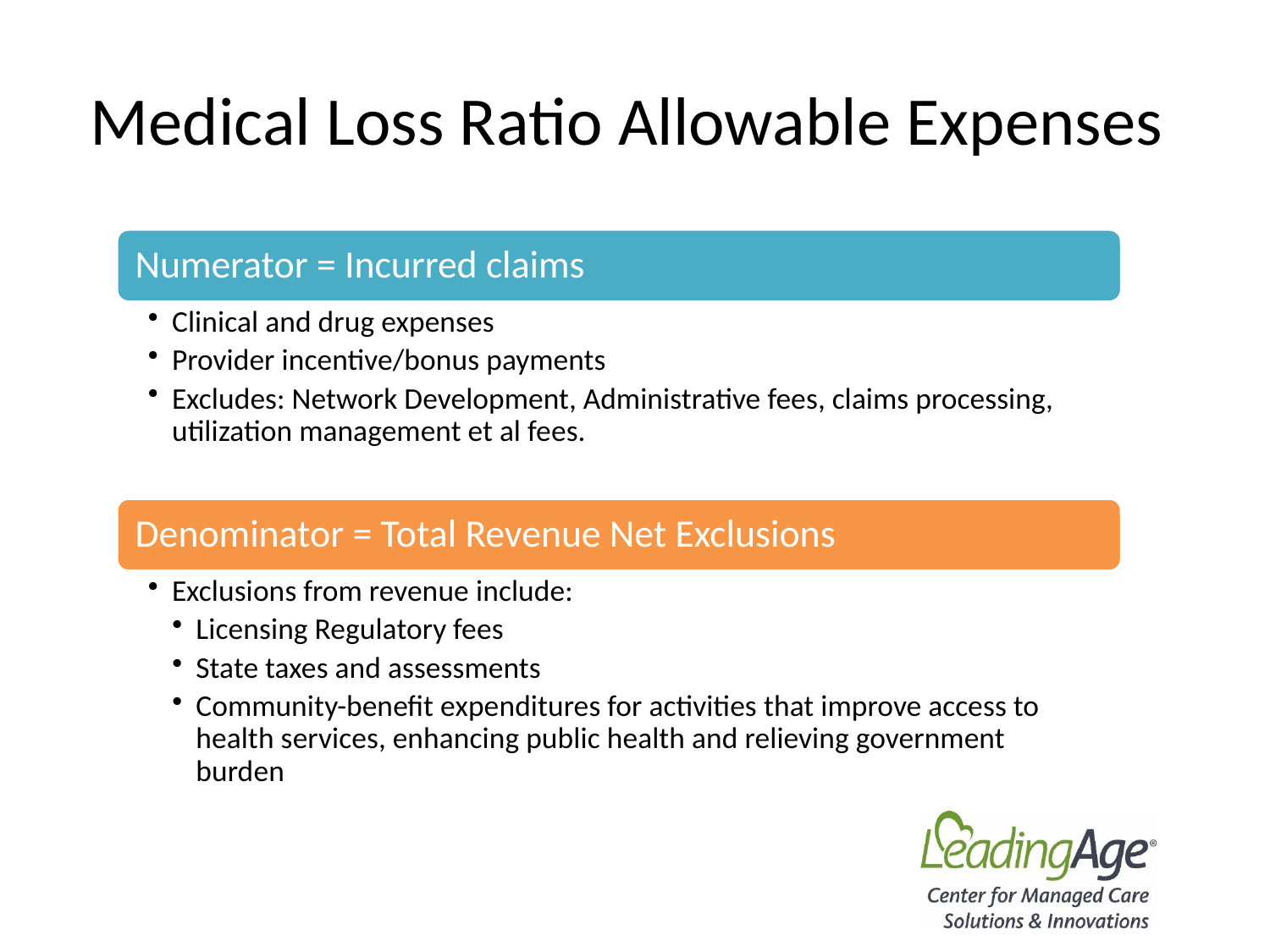

# Medical Loss Ratio Allowable Expenses
Numerator = Incurred claims
Clinical and drug expenses
Provider incentive/bonus payments
Excludes: Network Development, Administrative fees, claims processing, utilization management et al fees.

Denominator = Total Revenue Net Exclusions
Exclusions from revenue include:
Licensing Regulatory fees
State taxes and assessments
Community-benefit expenditures for activities that improve access to health services, enhancing public health and relieving government burden